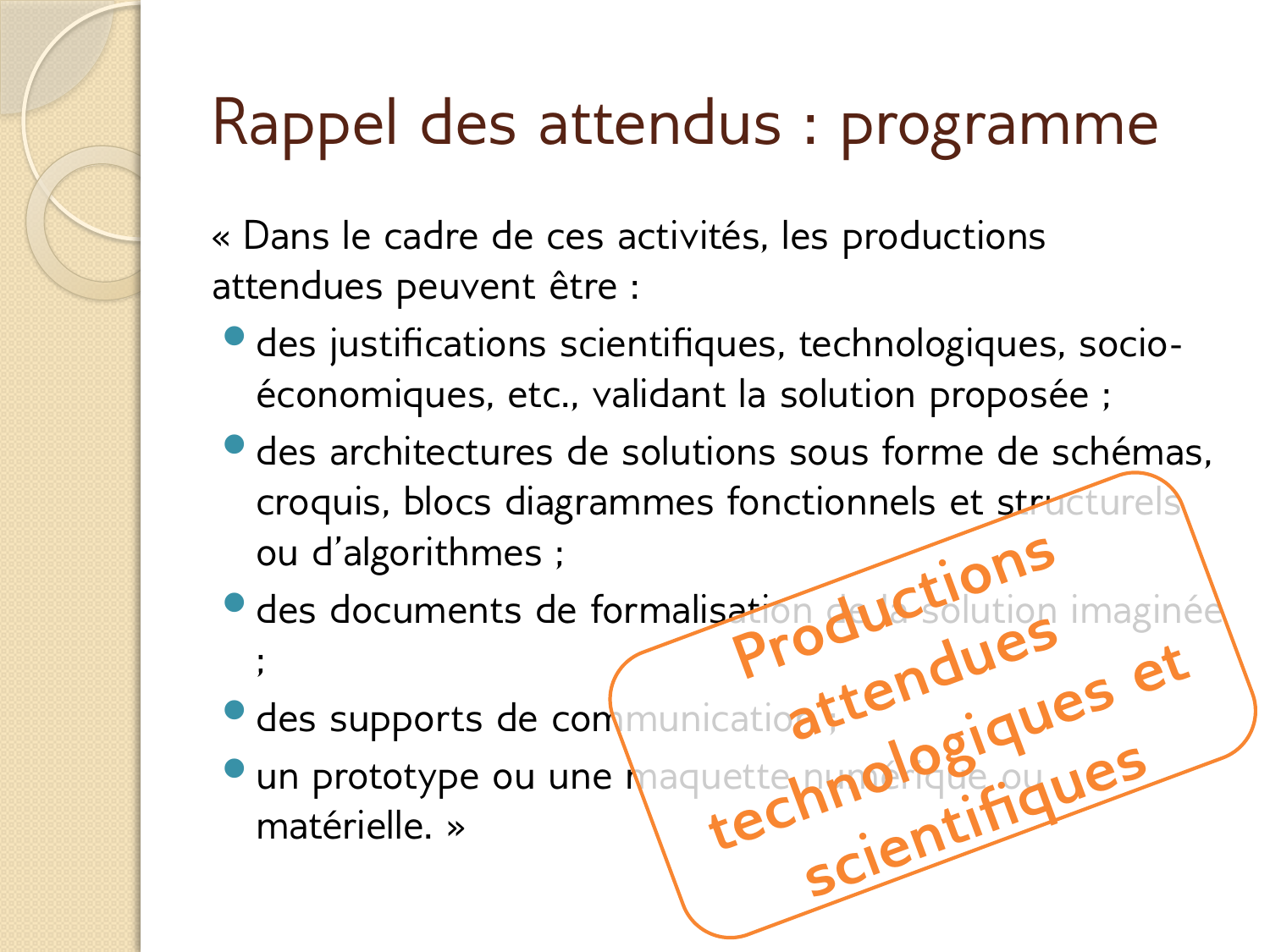

# Rappel des attendus : programme
« Dans le cadre de ces activités, les productions attendues peuvent être :
des justifications scientifiques, technologiques, socio-économiques, etc., validant la solution proposée ;
des architectures de solutions sous forme de schémas, croquis, blocs diagrammes fonctionnels et structurels ou d’algorithmes ;
des documents de formalisation de la solution imaginée ;
des supports de communication ;
un prototype ou une maquette numérique ou matérielle. »
Productions attendues technologiques et scientifiques